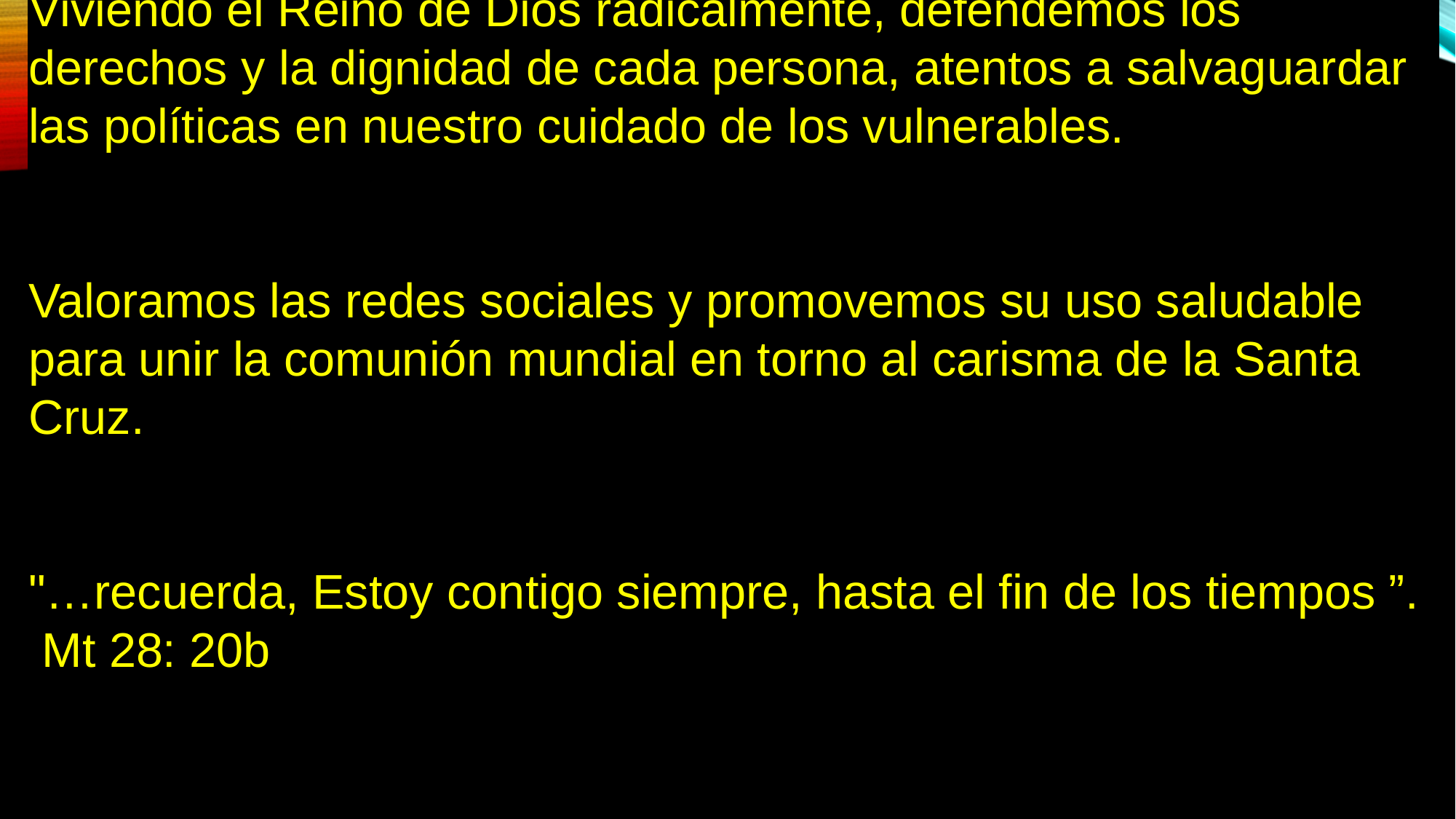

Viviendo el Reino de Dios radicalmente, defendemos los derechos y la dignidad de cada persona, atentos a salvaguardar las políticas en nuestro cuidado de los vulnerables.

Valoramos las redes sociales y promovemos su uso saludable para unir la comunión mundial en torno al carisma de la Santa Cruz.

"…recuerda, Estoy contigo siempre, hasta el fin de los tiempos ”.
 Mt 28: 20b